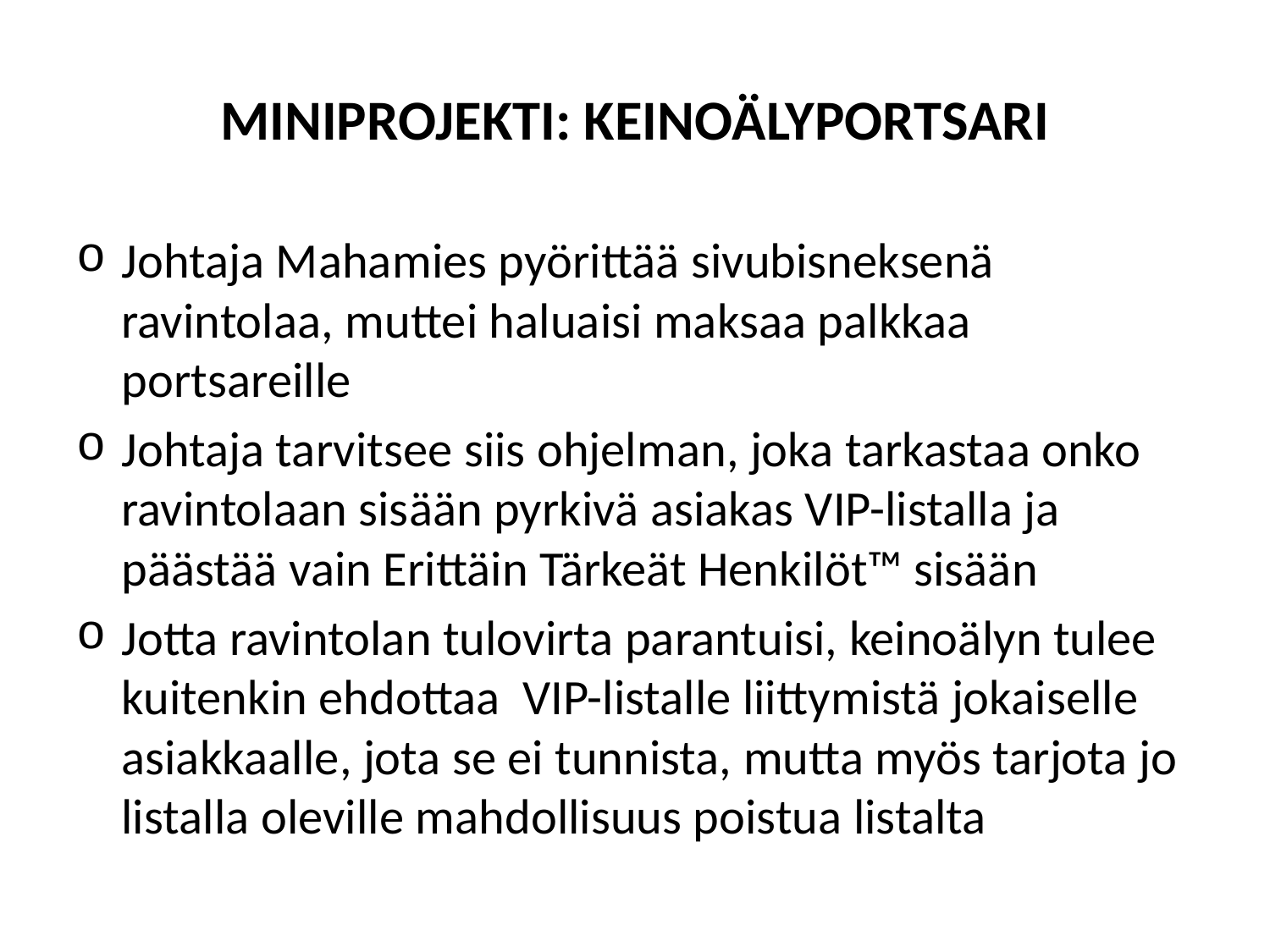

# MINIPROJEKTI: KEINOÄLYPORTSARI
Johtaja Mahamies pyörittää sivubisneksenä ravintolaa, muttei haluaisi maksaa palkkaa portsareille
Johtaja tarvitsee siis ohjelman, joka tarkastaa onko ravintolaan sisään pyrkivä asiakas VIP-listalla ja päästää vain Erittäin Tärkeät Henkilöt™ sisään
Jotta ravintolan tulovirta parantuisi, keinoälyn tulee kuitenkin ehdottaa  VIP-listalle liittymistä jokaiselle asiakkaalle, jota se ei tunnista, mutta myös tarjota jo listalla oleville mahdollisuus poistua listalta